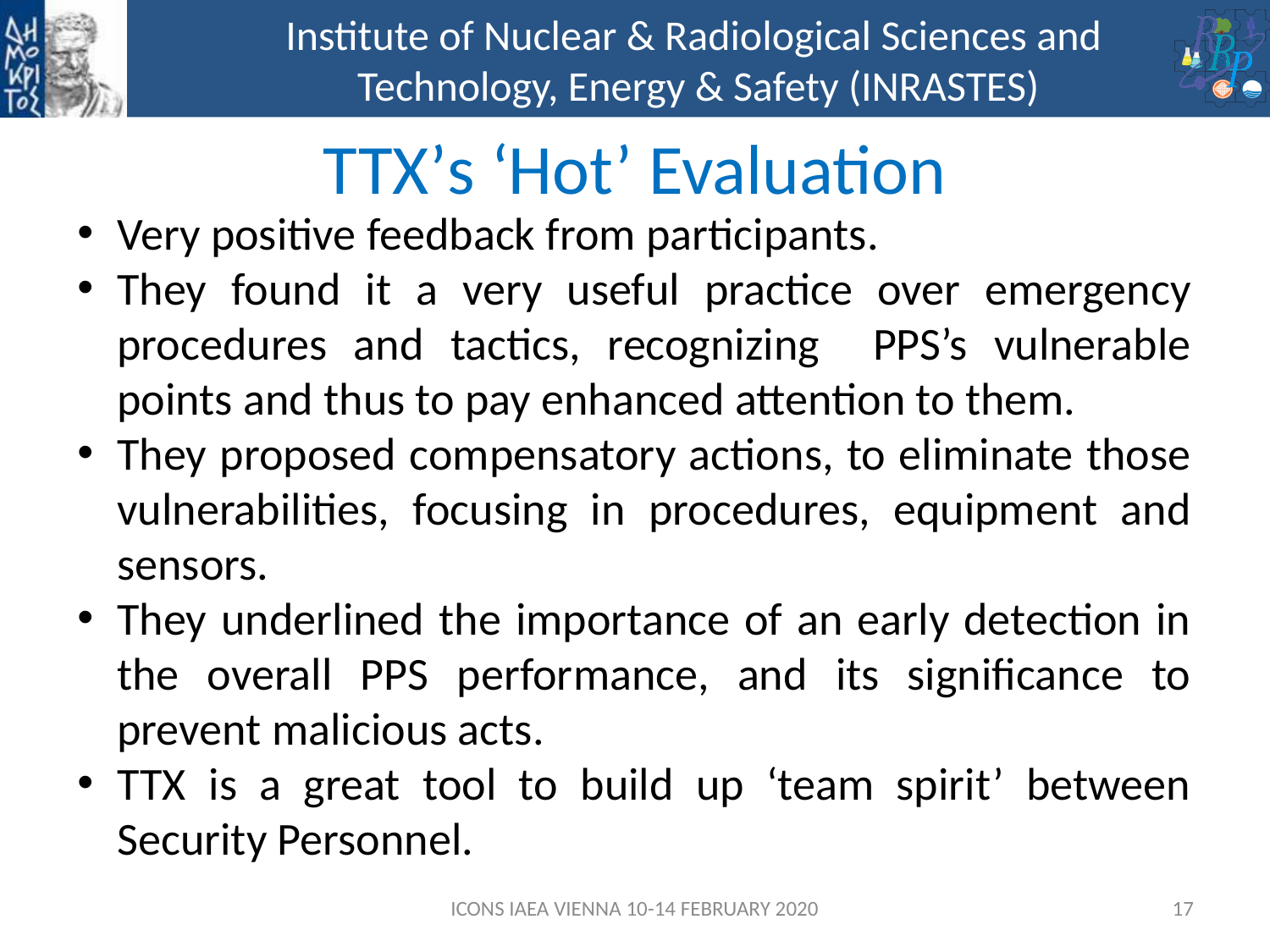

# ΤΤΧ’s ‘Hot’ Evaluation
Very positive feedback from participants.
They found it a very useful practice over emergency procedures and tactics, recognizing  PPS’s vulnerable points and thus to pay enhanced attention to them.
They proposed compensatory actions, to eliminate those vulnerabilities, focusing in procedures, equipment and sensors.
They underlined the importance of an early detection in the overall PPS performance, and its significance to prevent malicious acts.
TTX is a great tool to build up ‘team spirit’ between Security Personnel.
ICONS IAEA VIENNA 10-14 FEBRUARY 2020
17